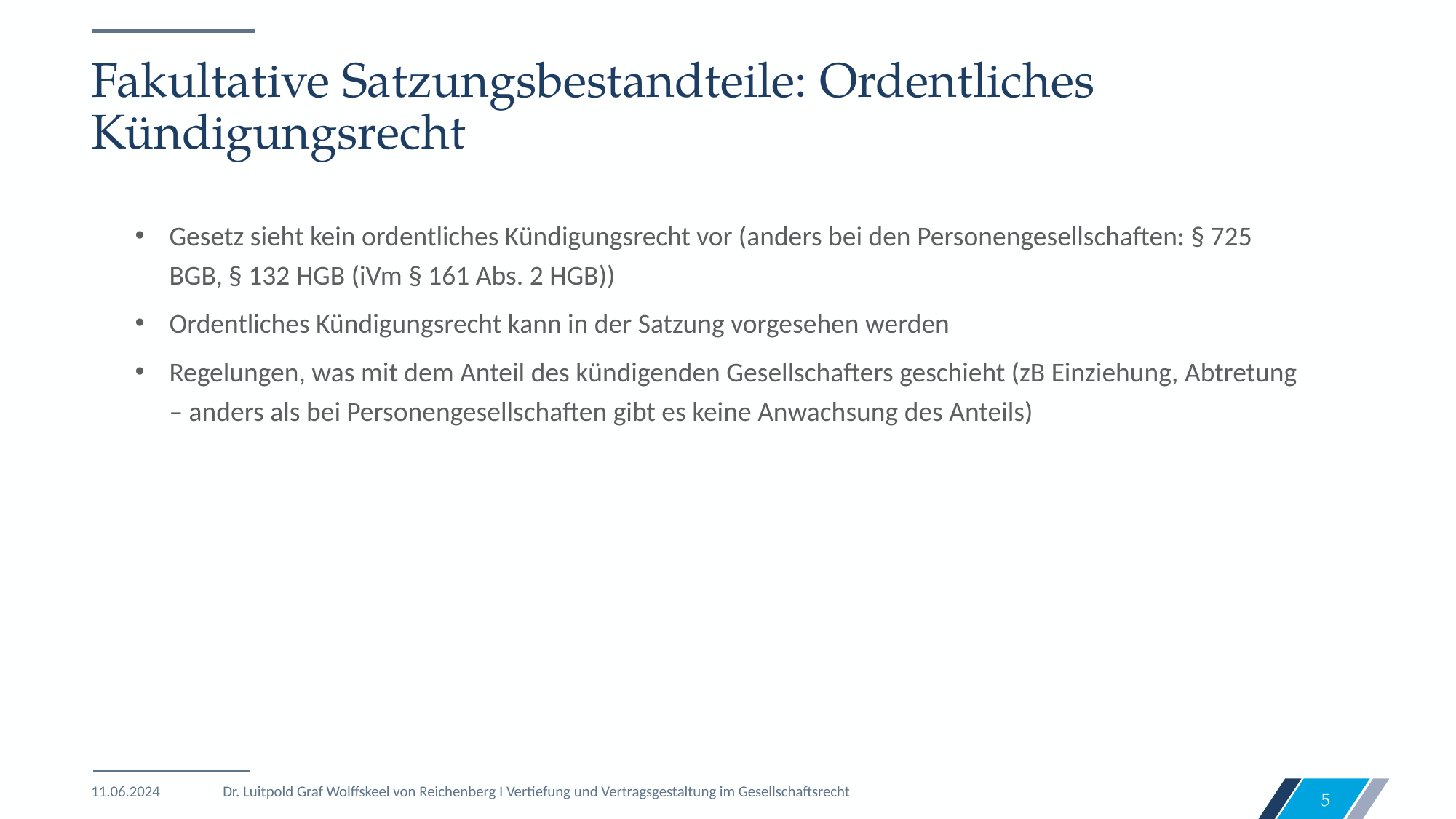

# Fakultative Satzungsbestandteile: Ordentliches Kündigungsrecht

Gesetz sieht kein ordentliches Kündigungsrecht vor (anders bei den Personengesellschaften: § 725 BGB, § 132 HGB (iVm § 161 Abs. 2 HGB))
Ordentliches Kündigungsrecht kann in der Satzung vorgesehen werden
Regelungen, was mit dem Anteil des kündigenden Gesellschafters geschieht (zB Einziehung, Abtretung – anders als bei Personengesellschaften gibt es keine Anwachsung des Anteils)

11.06.2024

Dr. Luitpold Graf Wolffskeel von Reichenberg I Vertiefung und Vertragsgestaltung im Gesellschaftsrecht
5